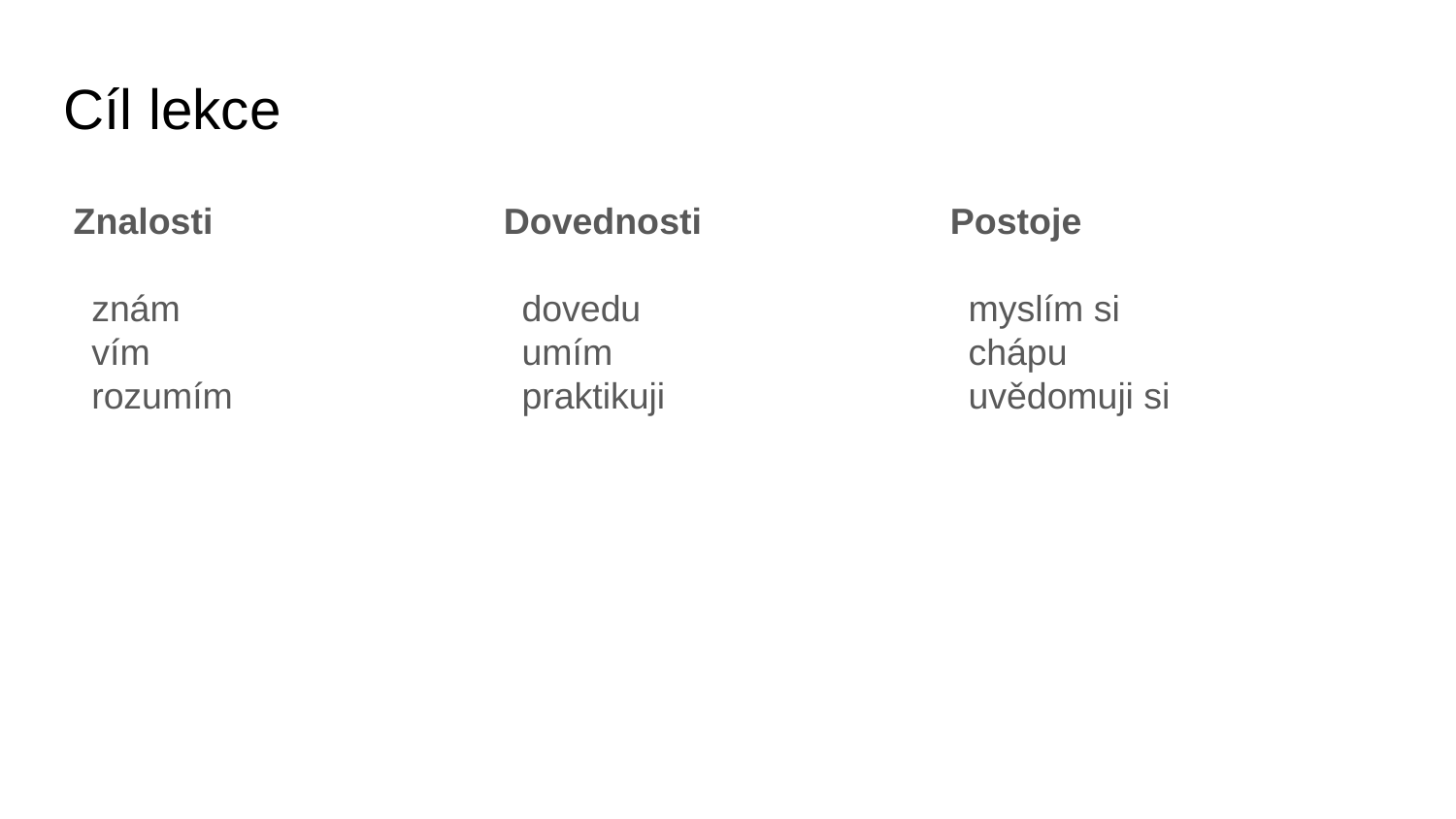

Cíl lekce
Znalosti

znám
vím
rozumím
Dovednosti

dovedu
umím
praktikuji
Postoje

myslím si
chápu
uvědomuji si